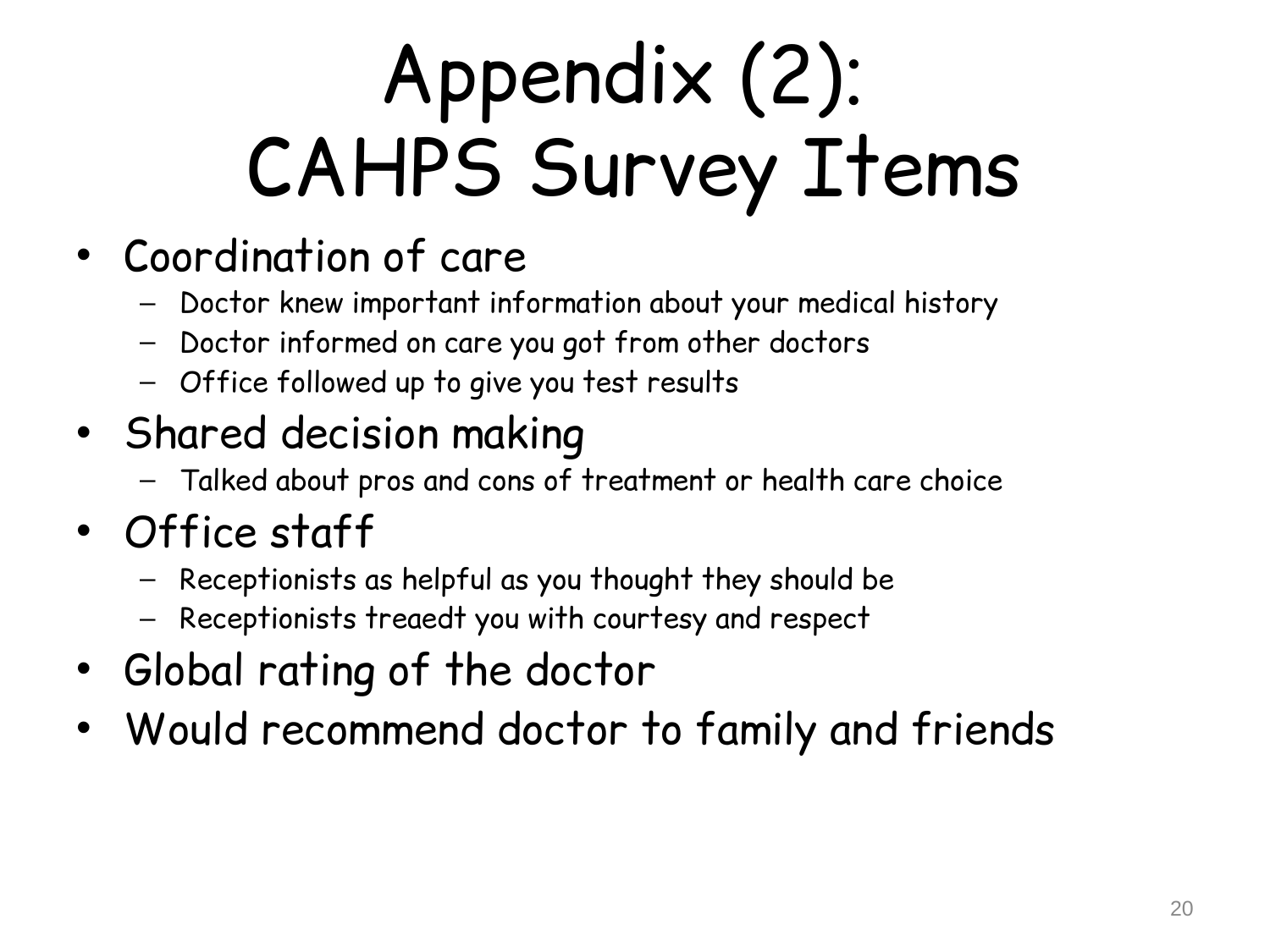

# Appendix (2): CAHPS Survey Items
Coordination of care
Doctor knew important information about your medical history
Doctor informed on care you got from other doctors
Office followed up to give you test results
Shared decision making
Talked about pros and cons of treatment or health care choice
Office staff
Receptionists as helpful as you thought they should be
Receptionists treaedt you with courtesy and respect
Global rating of the doctor
Would recommend doctor to family and friends
20